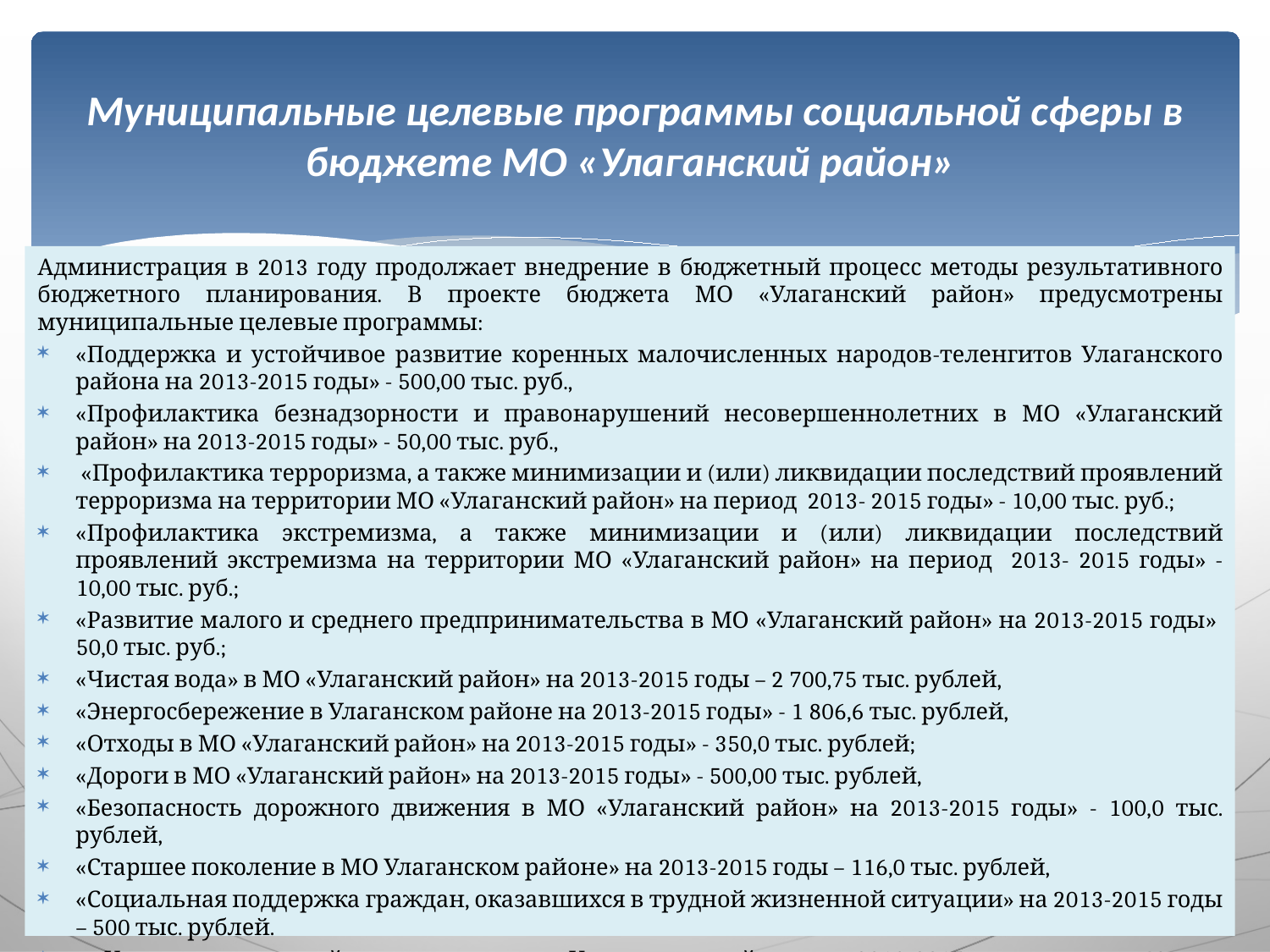

# Муниципальные целевые программы социальной сферы в бюджете МО «Улаганский район»
Администрация в 2013 году продолжает внедрение в бюджетный процесс методы результативного бюджетного планирования. В проекте бюджета МО «Улаганский район» предусмотрены муниципальные целевые программы:
«Поддержка и устойчивое развитие коренных малочисленных народов-теленгитов Улаганского района на 2013-2015 годы» - 500,00 тыс. руб.,
«Профилактика безнадзорности и правонарушений несовершеннолетних в МО «Улаганский район» на 2013-2015 годы» - 50,00 тыс. руб.,
 «Профилактика терроризма, а также минимизации и (или) ликвидации последствий проявлений терроризма на территории МО «Улаганский район» на период  2013- 2015 годы» - 10,00 тыс. руб.;
«Профилактика экстремизма, а также минимизации и (или) ликвидации последствий проявлений экстремизма на территории МО «Улаганский район» на период  2013- 2015 годы» - 10,00 тыс. руб.;
«Развитие малого и среднего предпринимательства в МО «Улаганский район» на 2013-2015 годы»  50,0 тыс. руб.;
«Чистая вода» в МО «Улаганский район» на 2013-2015 годы – 2 700,75 тыс. рублей,
«Энергосбережение в Улаганском районе на 2013-2015 годы» - 1 806,6 тыс. рублей,
«Отходы в МО «Улаганский район» на 2013-2015 годы» - 350,0 тыс. рублей;
«Дороги в МО «Улаганский район» на 2013-2015 годы» - 500,00 тыс. рублей,
«Безопасность дорожного движения в МО «Улаганский район» на 2013-2015 годы» - 100,0 тыс. рублей,
«Старшее поколение в МО Улаганском районе» на 2013-2015 годы – 116,0 тыс. рублей,
«Социальная поддержка граждан, оказавшихся в трудной жизненной ситуации» на 2013-2015 годы – 500 тыс. рублей.
  «Улучшение условий и охраны труда в Улаганском районе» на 2013-2015 годы в сумме 40 тыс. рублей.